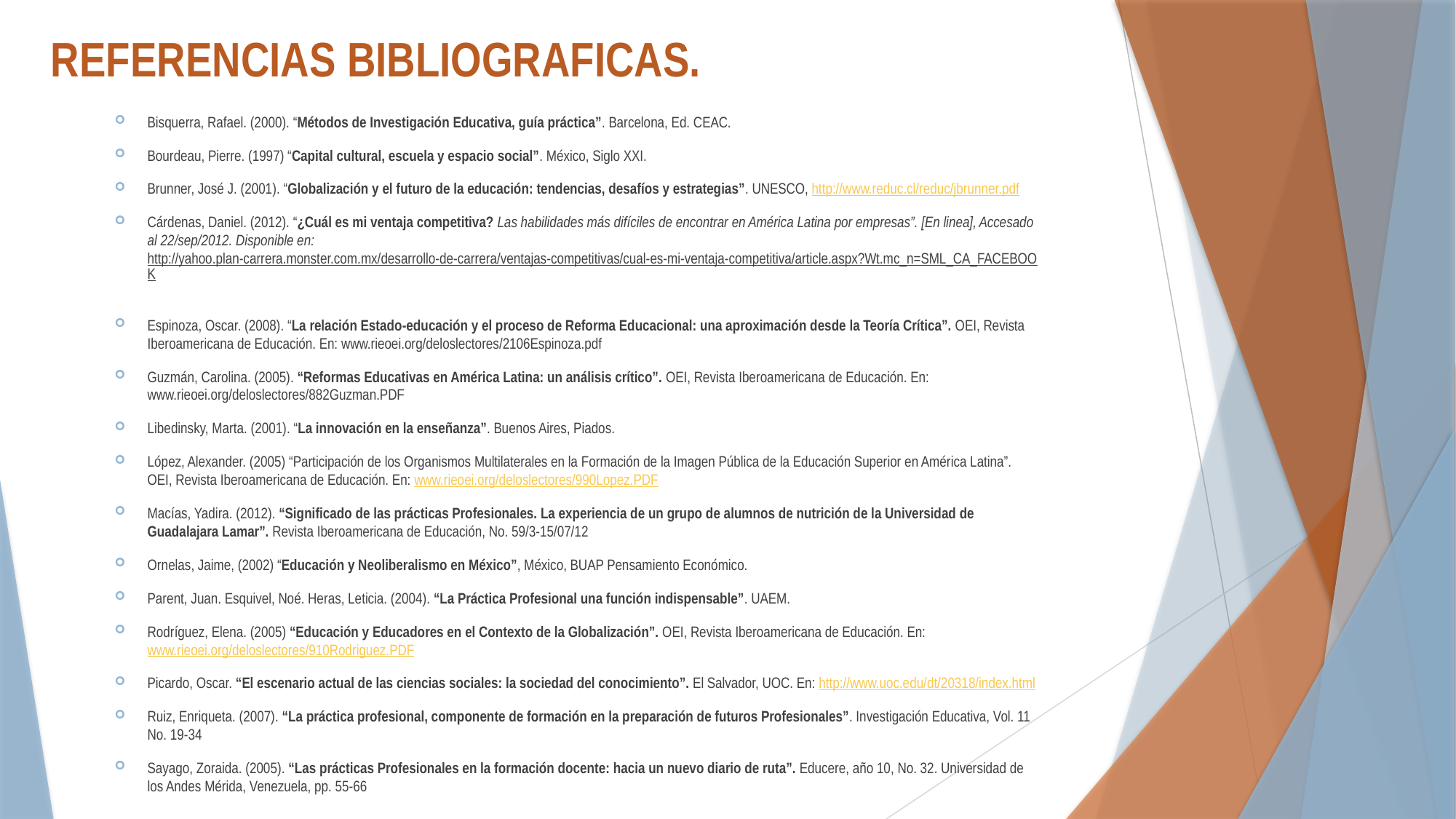

# REFERENCIAS BIBLIOGRAFICAS.
Bisquerra, Rafael. (2000). “Métodos de Investigación Educativa, guía práctica”. Barcelona, Ed. CEAC.
Bourdeau, Pierre. (1997) “Capital cultural, escuela y espacio social”. México, Siglo XXI.
Brunner, José J. (2001). “Globalización y el futuro de la educación: tendencias, desafíos y estrategias”. UNESCO, http://www.reduc.cl/reduc/jbrunner.pdf
Cárdenas, Daniel. (2012). “¿Cuál es mi ventaja competitiva? Las habilidades más difíciles de encontrar en América Latina por empresas”. [En linea], Accesado al 22/sep/2012. Disponible en: http://yahoo.plan-carrera.monster.com.mx/desarrollo-de-carrera/ventajas-competitivas/cual-es-mi-ventaja-competitiva/article.aspx?Wt.mc_n=SML_CA_FACEBOOK
Espinoza, Oscar. (2008). “La relación Estado-educación y el proceso de Reforma Educacional: una aproximación desde la Teoría Crítica”. OEI, Revista Iberoamericana de Educación. En: www.rieoei.org/deloslectores/2106Espinoza.pdf
Guzmán, Carolina. (2005). “Reformas Educativas en América Latina: un análisis crítico”. OEI, Revista Iberoamericana de Educación. En: www.rieoei.org/deloslectores/882Guzman.PDF
Libedinsky, Marta. (2001). “La innovación en la enseñanza”. Buenos Aires, Piados.
López, Alexander. (2005) “Participación de los Organismos Multilaterales en la Formación de la Imagen Pública de la Educación Superior en América Latina”. OEI, Revista Iberoamericana de Educación. En: www.rieoei.org/deloslectores/990Lopez.PDF
Macías, Yadira. (2012). “Significado de las prácticas Profesionales. La experiencia de un grupo de alumnos de nutrición de la Universidad de Guadalajara Lamar”. Revista Iberoamericana de Educación, No. 59/3-15/07/12
Ornelas, Jaime, (2002) “Educación y Neoliberalismo en México”, México, BUAP Pensamiento Económico.
Parent, Juan. Esquivel, Noé. Heras, Leticia. (2004). “La Práctica Profesional una función indispensable”. UAEM.
Rodríguez, Elena. (2005) “Educación y Educadores en el Contexto de la Globalización”. OEI, Revista Iberoamericana de Educación. En: www.rieoei.org/deloslectores/910Rodriguez.PDF
Picardo, Oscar. “El escenario actual de las ciencias sociales: la sociedad del conocimiento”. El Salvador, UOC. En: http://www.uoc.edu/dt/20318/index.html
Ruiz, Enriqueta. (2007). “La práctica profesional, componente de formación en la preparación de futuros Profesionales”. Investigación Educativa, Vol. 11 No. 19-34
Sayago, Zoraida. (2005). “Las prácticas Profesionales en la formación docente: hacia un nuevo diario de ruta”. Educere, año 10, No. 32. Universidad de los Andes Mérida, Venezuela, pp. 55-66